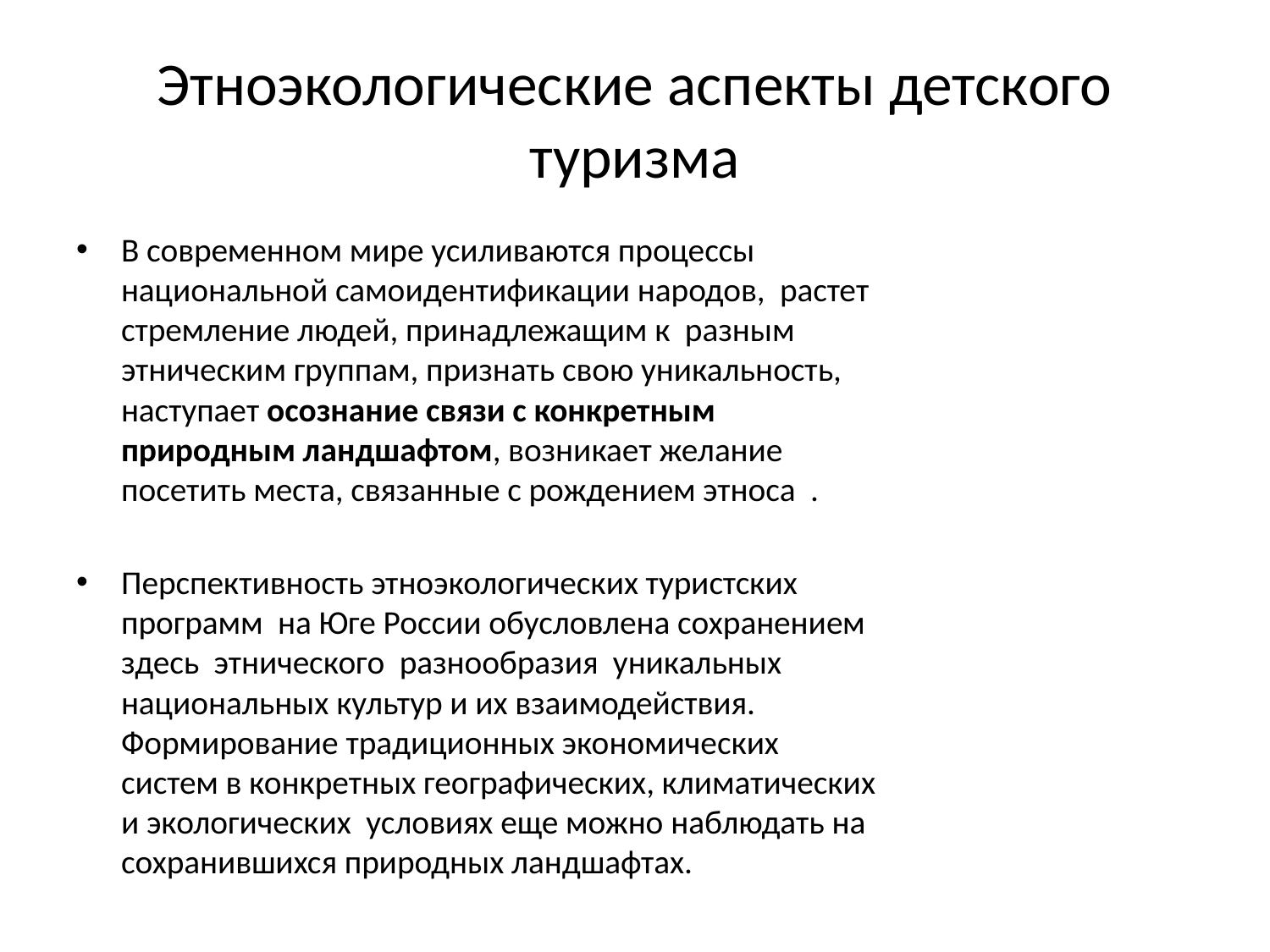

# Этноэкологические аспекты детского туризма
В современном мире усиливаются процессы национальной самоидентификации народов,  растет стремление людей, принадлежащим к  разным этническим группам, признать свою уникальность, наступает осознание связи с конкретным природным ландшафтом, возникает желание посетить места, связанные с рождением этноса  .

Перспективность этноэкологических туристских программ  на Юге России обусловлена сохранением здесь  этнического  разнообразия  уникальных  национальных культур и их взаимодействия. Формирование традиционных экономических систем в конкретных географических, климатических и экологических  условиях еще можно наблюдать на сохранившихся природных ландшафтах.